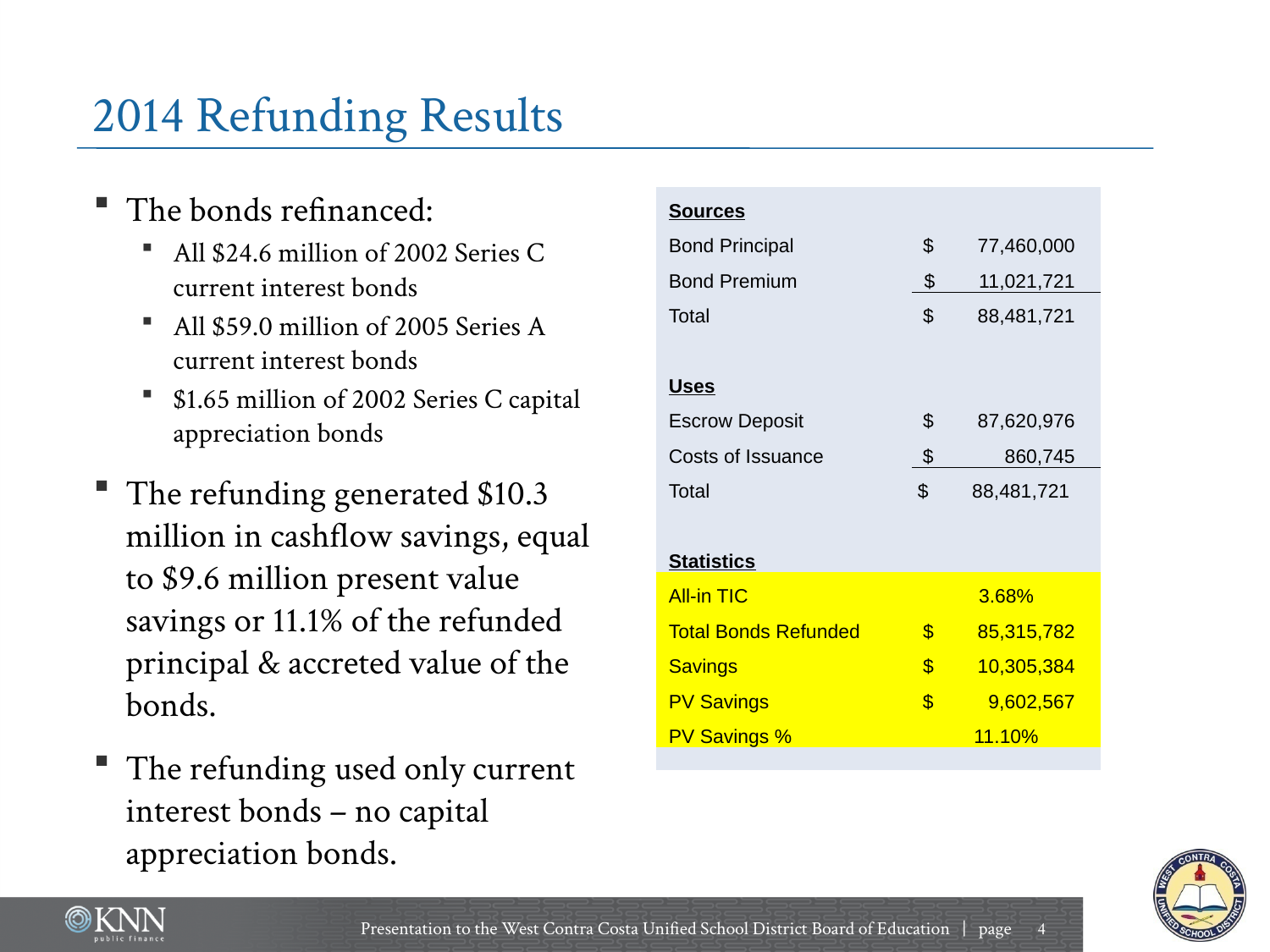

# 2014 Refunding Results
The bonds refinanced:
All $24.6 million of 2002 Series C current interest bonds
All $59.0 million of 2005 Series A current interest bonds
$1.65 million of 2002 Series C capital appreciation bonds
The refunding generated $10.3 million in cashflow savings, equal to $9.6 million present value savings or 11.1% of the refunded principal & accreted value of the bonds.
The refunding used only current interest bonds – no capital appreciation bonds.

| Sources |  |
| --- | --- |
| Bond Principal | $ 77,460,000 |
| Bond Premium | $ 11,021,721 |
| Total | $ 88,481,721 |
|  |  |
| Uses |  |
| Escrow Deposit | $ 87,620,976 |
| Costs of Issuance | $ 860,745 |
| Total | $ 88,481,721 |
|  |  |
| Statistics |  |
| All-in TIC | 3.68% |
| Total Bonds Refunded | $ 85,315,782 |
| Savings | $ 10,305,384 |
| PV Savings | $ 9,602,567 |
| PV Savings % | 11.10% |
|  |  |
Presentation to the West Contra Costa Unified School District Board of Education   |   page
4